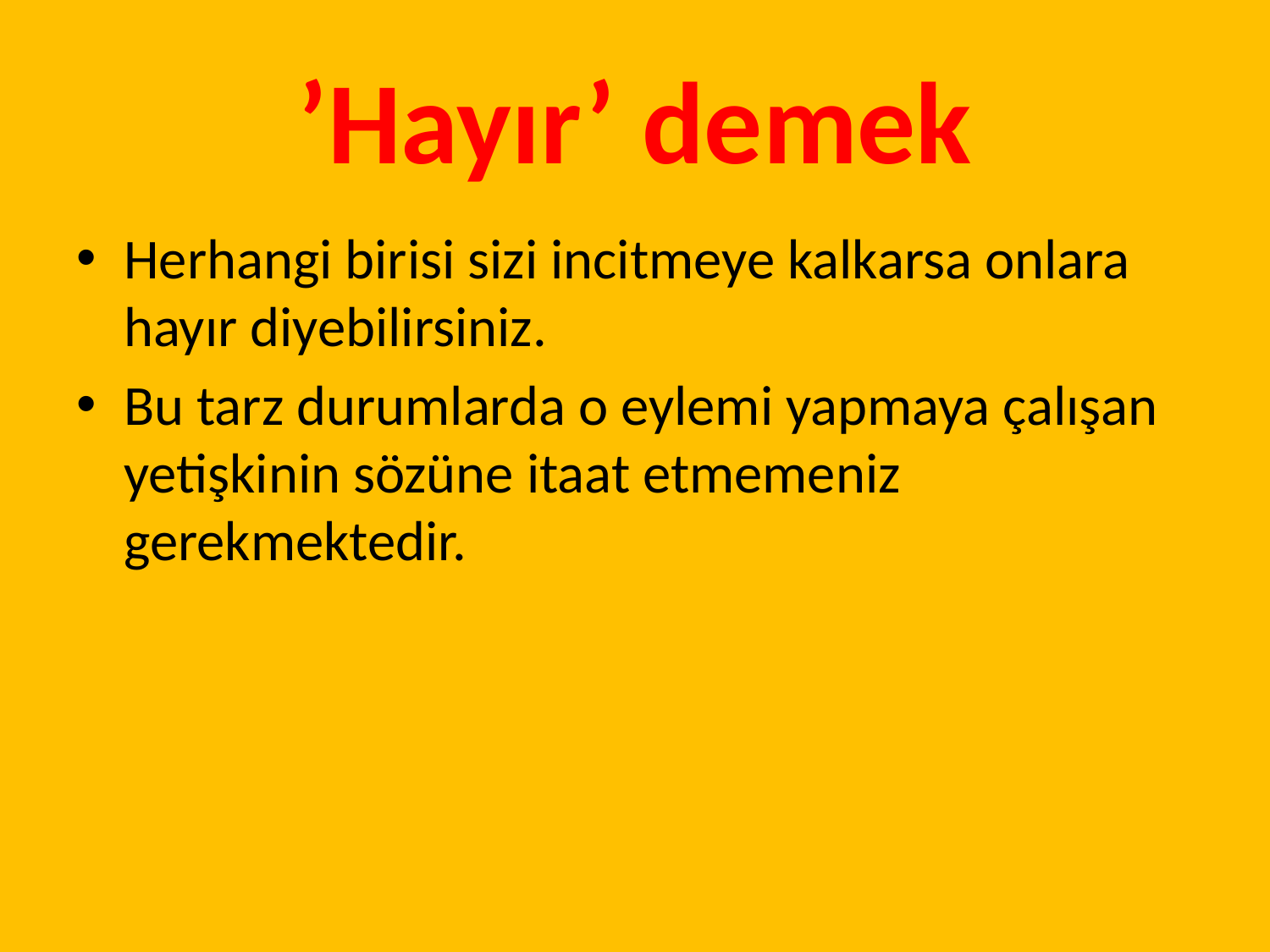

# ’Hayır’ demek
Herhangi birisi sizi incitmeye kalkarsa onlara hayır diyebilirsiniz.
Bu tarz durumlarda o eylemi yapmaya çalışan yetişkinin sözüne itaat etmemeniz gerekmektedir.